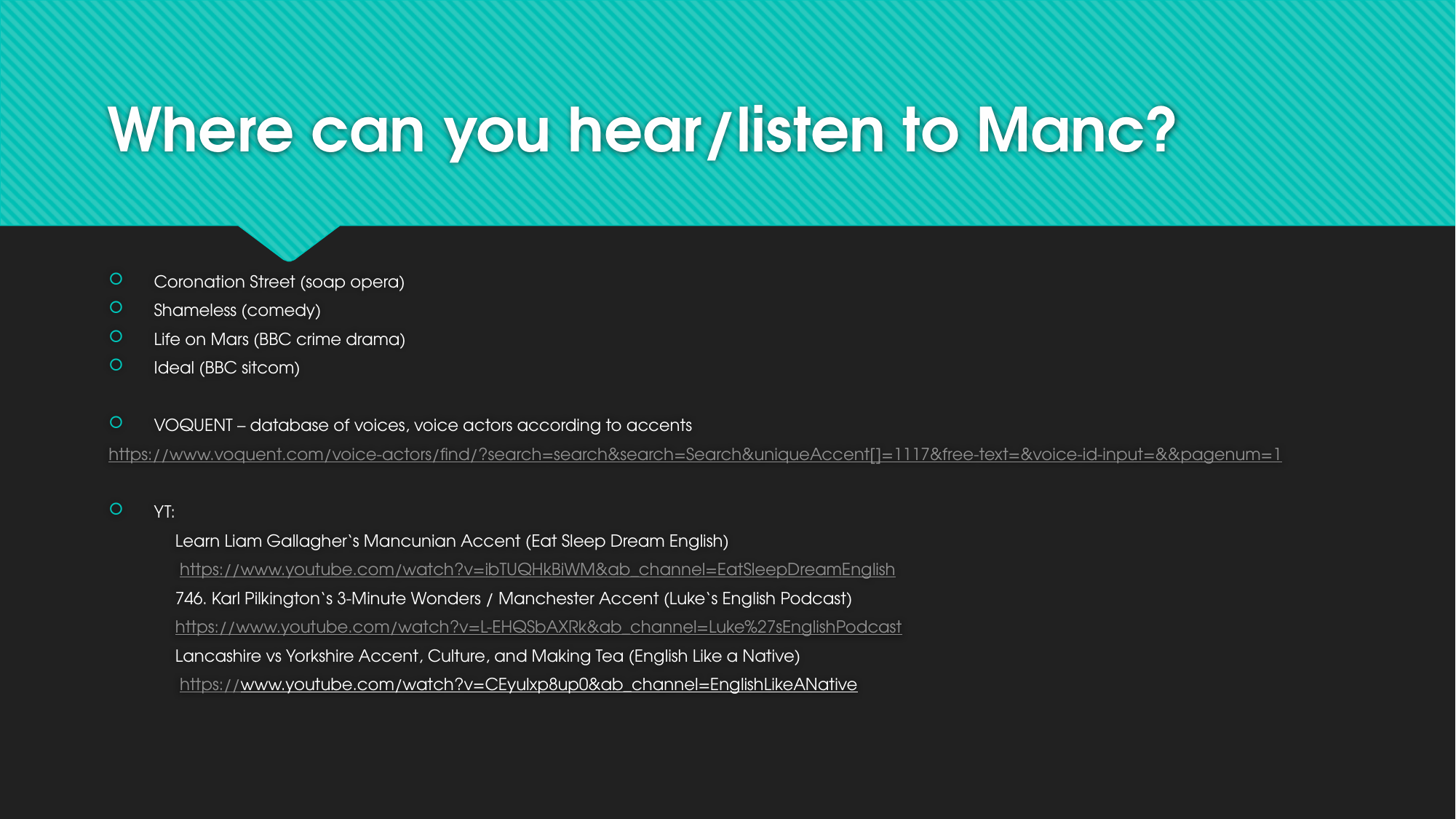

# Where can you hear/listen to Manc?
Coronation Street (soap opera)
Shameless (comedy)
Life on Mars (BBC crime drama)
Ideal (BBC sitcom)

VOQUENT – database of voices, voice actors according to accents
https://www.voquent.com/voice-actors/find/?search=search&search=Search&uniqueAccent[]=1117&free-text=&voice-id-input=&&pagenum=1

YT:
	Learn Liam Gallagher‘s Mancunian Accent (Eat Sleep Dream English)
	 https://www.youtube.com/watch?v=ibTUQHkBiWM&ab_channel=EatSleepDreamEnglish
	746. Karl Pilkington‘s 3-Minute Wonders / Manchester Accent (Luke‘s English Podcast)
	https://www.youtube.com/watch?v=L-EHQSbAXRk&ab_channel=Luke%27sEnglishPodcast
	Lancashire vs Yorkshire Accent, Culture, and Making Tea (English Like a Native)
	 https://www.youtube.com/watch?v=CEyulxp8up0&ab_channel=EnglishLikeANative